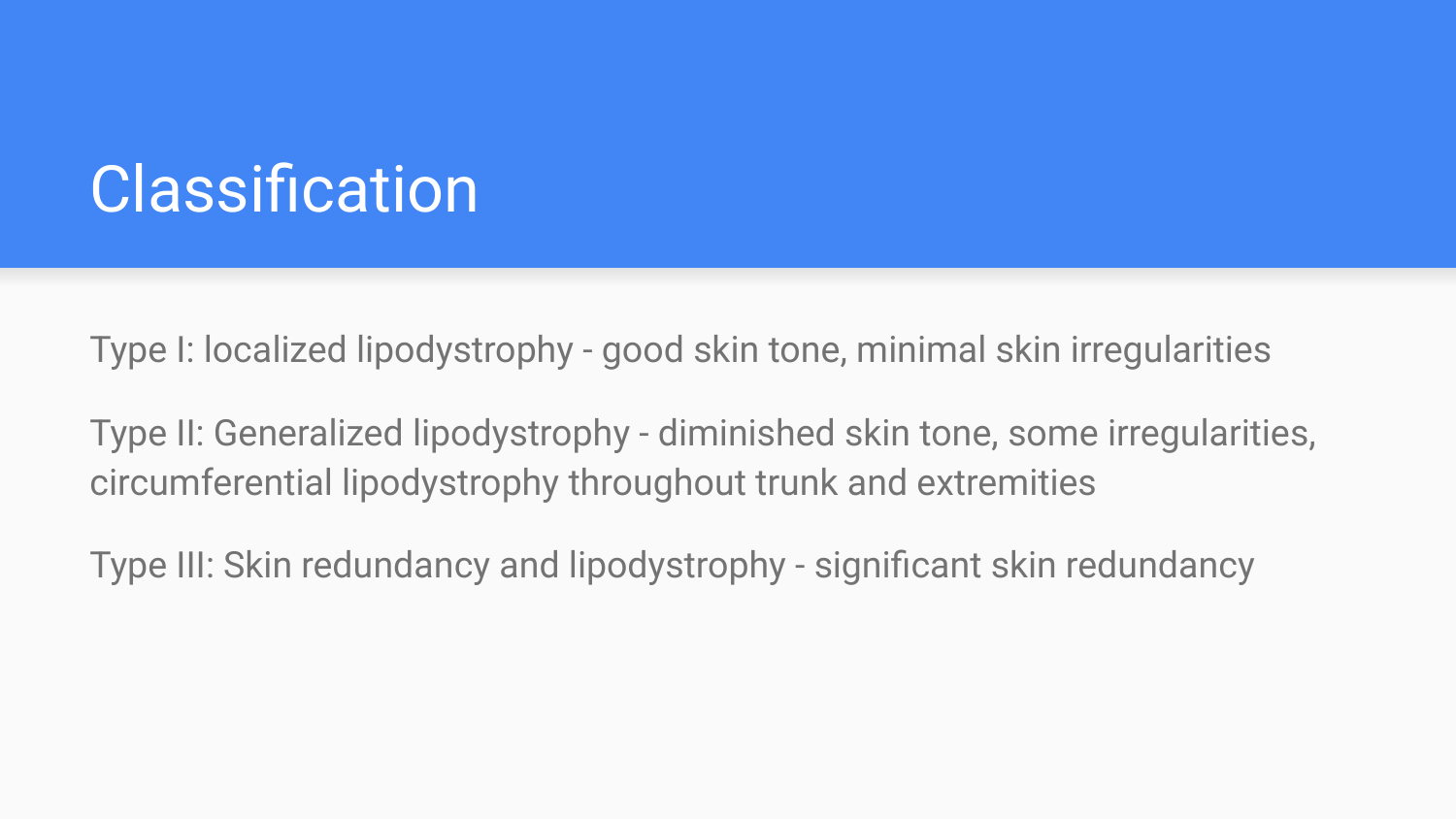

# Classification
Type I: localized lipodystrophy - good skin tone, minimal skin irregularities
Type II: Generalized lipodystrophy - diminished skin tone, some irregularities, circumferential lipodystrophy throughout trunk and extremities
Type III: Skin redundancy and lipodystrophy - significant skin redundancy